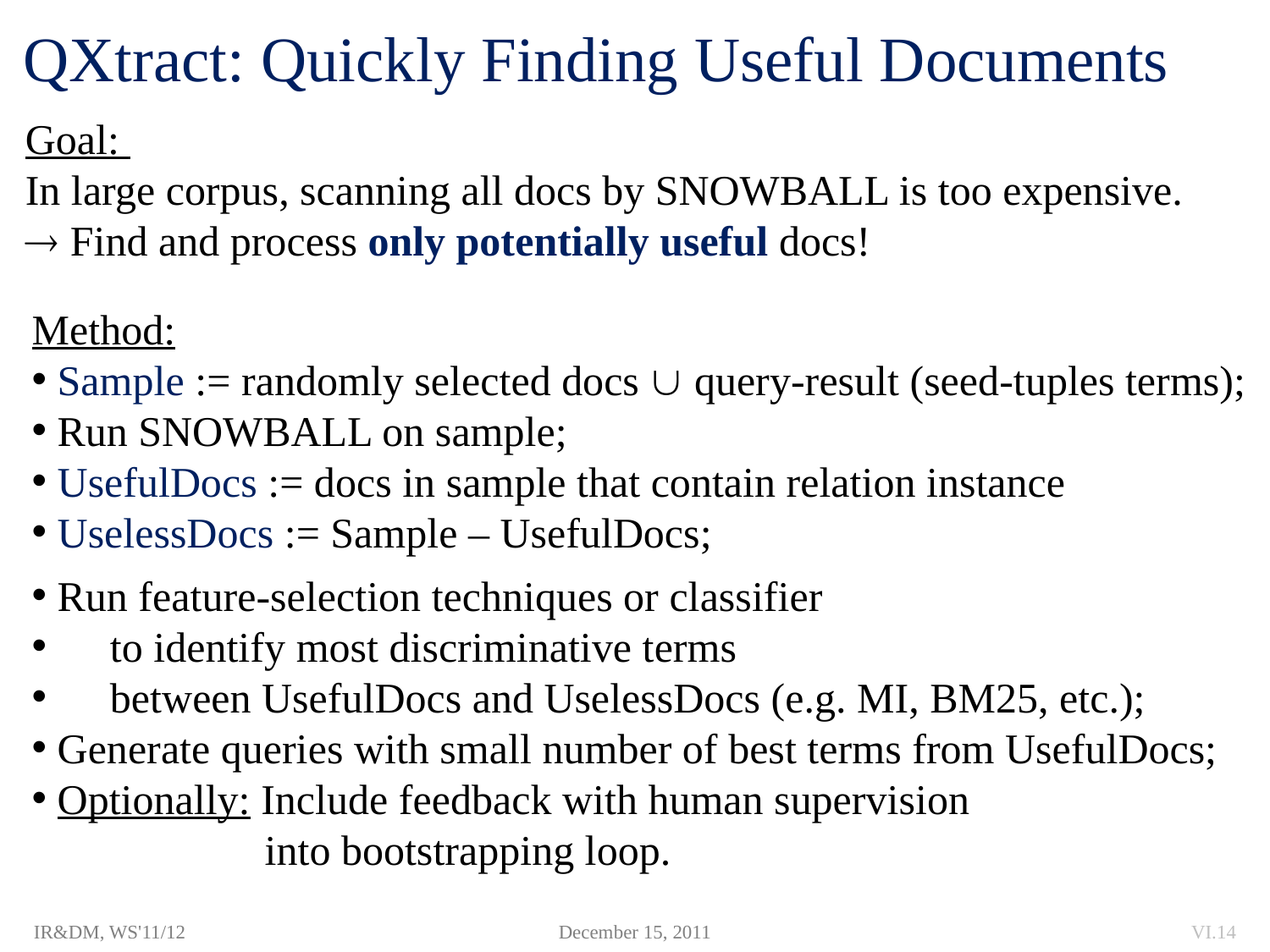

# QXtract: Quickly Finding Useful Documents
Goal:
In large corpus, scanning all docs by SNOWBALL is too expensive.
→ Find and process only potentially useful docs!
Method:
 Sample := randomly selected docs ∪ query-result (seed-tuples terms);
 Run SNOWBALL on sample;
 UsefulDocs := docs in sample that contain relation instance
 UselessDocs := Sample – UsefulDocs;
 Run feature-selection techniques or classifier
      to identify most discriminative terms
      between UsefulDocs and UselessDocs (e.g. MI, BM25, etc.);
 Generate queries with small number of best terms from UsefulDocs;
 Optionally: Include feedback with human supervision
    into bootstrapping loop.
IR&DM, WS'11/12
December 15, 2011
VI.14